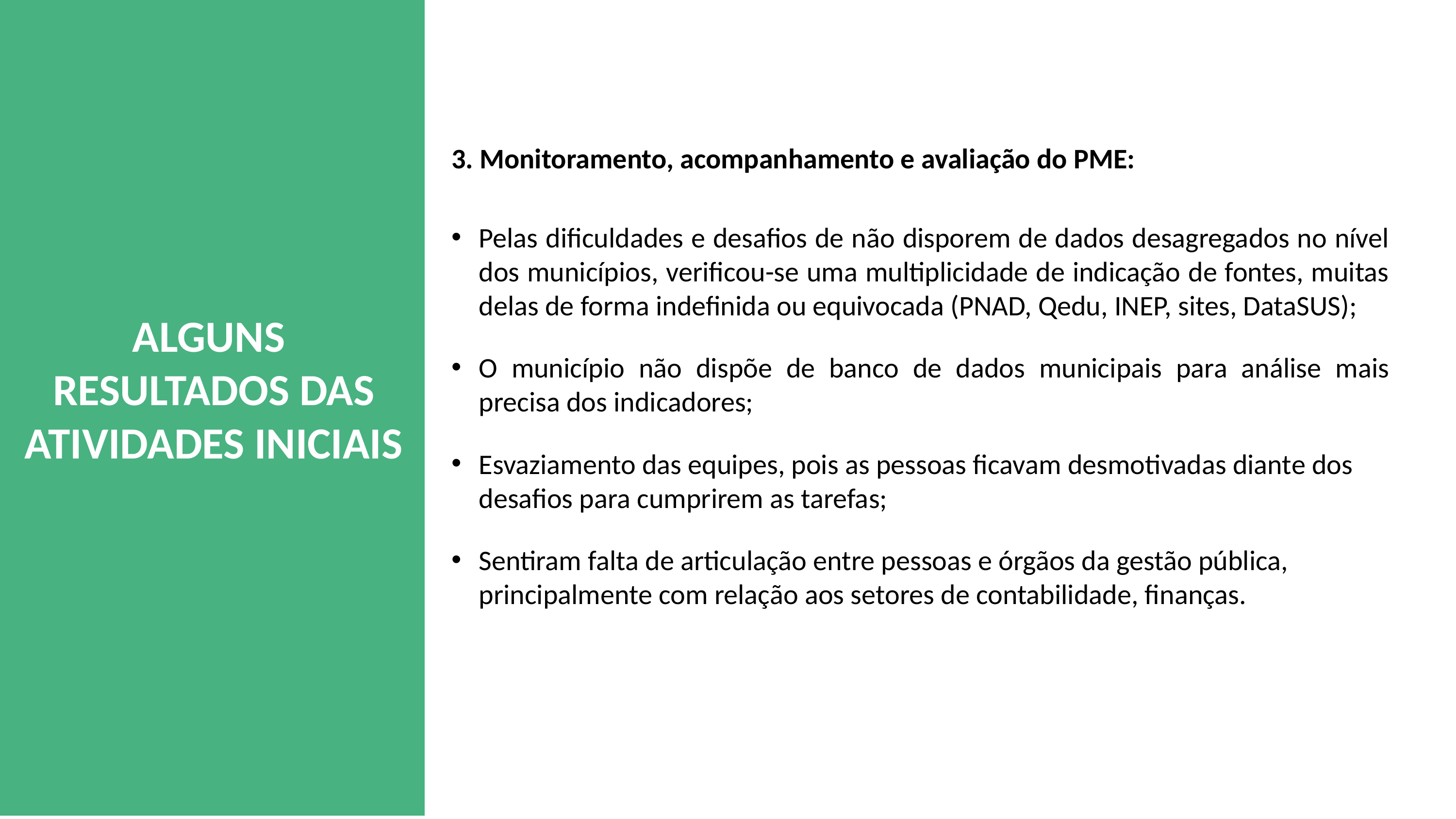

3. Monitoramento, acompanhamento e avaliação do PME:

Pelas dificuldades e desafios de não disporem de dados desagregados no nível dos municípios, verificou-se uma multiplicidade de indicação de fontes, muitas delas de forma indefinida ou equivocada (PNAD, Qedu, INEP, sites, DataSUS);

O município não dispõe de banco de dados municipais para análise mais precisa dos indicadores;

Esvaziamento das equipes, pois as pessoas ficavam desmotivadas diante dos desafios para cumprirem as tarefas;

Sentiram falta de articulação entre pessoas e órgãos da gestão pública, principalmente com relação aos setores de contabilidade, finanças.

ALGUNS
RESULTADOS DAS ATIVIDADES INICIAIS